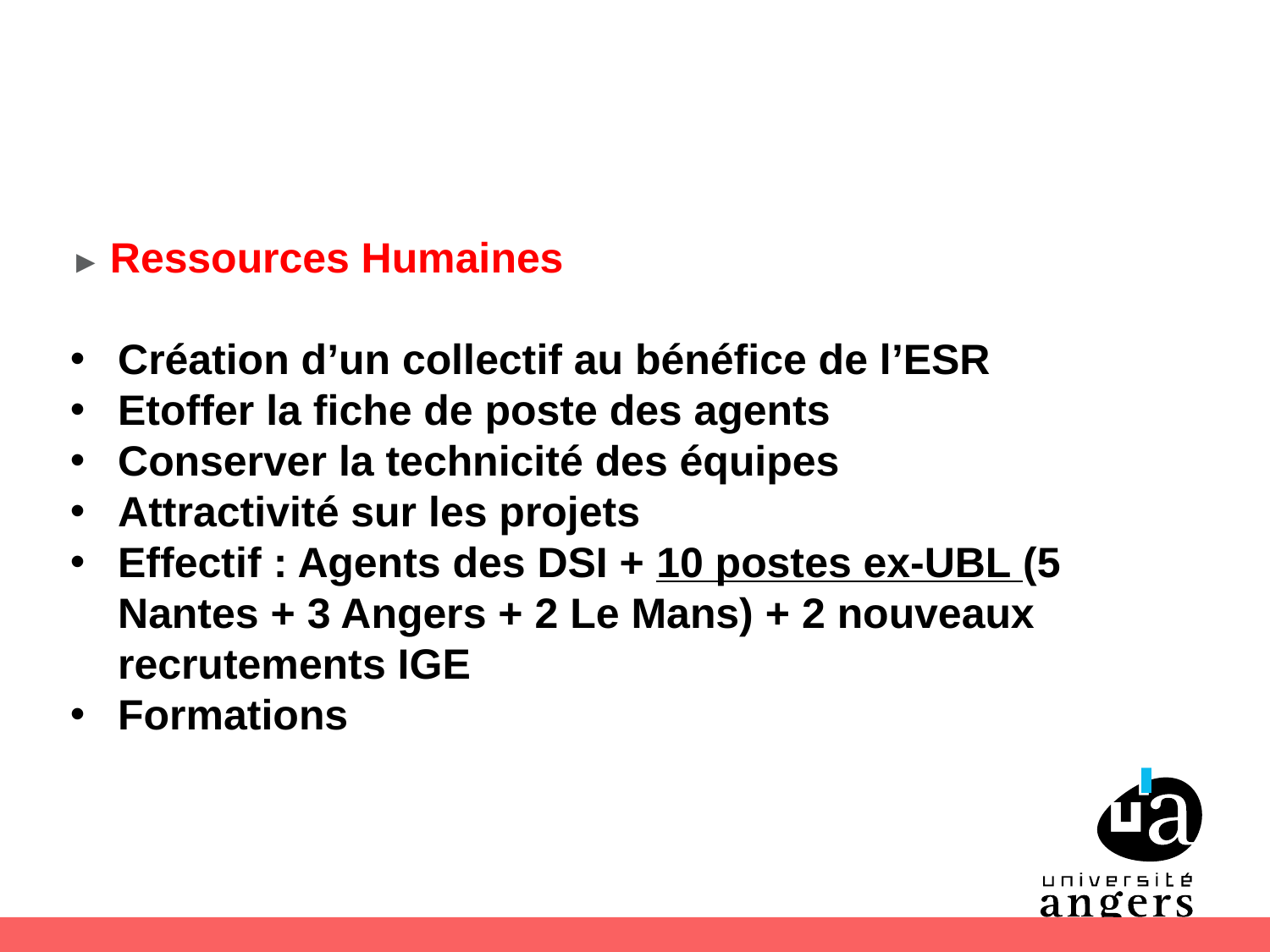

► Ressources Humaines

Création d’un collectif au bénéfice de l’ESR
Etoffer la fiche de poste des agents
Conserver la technicité des équipes
Attractivité sur les projets
Effectif : Agents des DSI + 10 postes ex-UBL (5 Nantes + 3 Angers + 2 Le Mans) + 2 nouveaux recrutements IGE
Formations